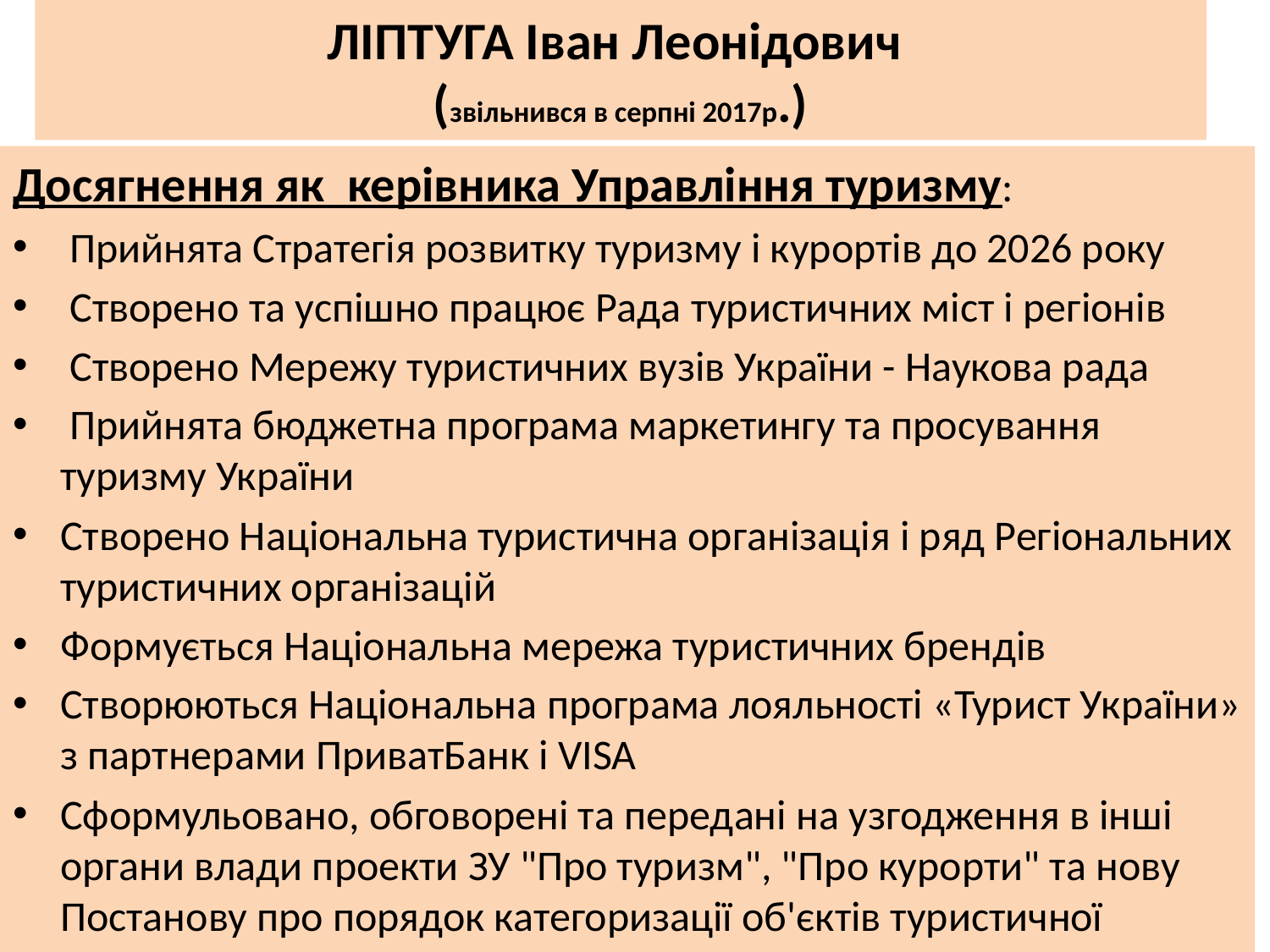

# ЛІПТУГА Іван Леонідович (звільнився в серпні 2017р.)
Досягнення як  керівника Управління туризму:
 Прийнята Стратегія розвитку туризму і курортів до 2026 року
 Створено та успішно працює Рада туристичних міст і регіонів
 Створено Мережу туристичних вузів України - Наукова рада
 Прийнята бюджетна програма маркетингу та просування туризму України
Створено Національна туристична організація і ряд Регіональних туристичних організацій
Формується Національна мережа туристичних брендів
Створюються Національна програма лояльності «Турист України» з партнерами ПриватБанк і VISA
Сформульовано, обговорені та передані на узгодження в інші органи влади проекти ЗУ "Про туризм", "Про курорти" та нову Постанову про порядок категоризації об'єктів туристичної інфраструктури.